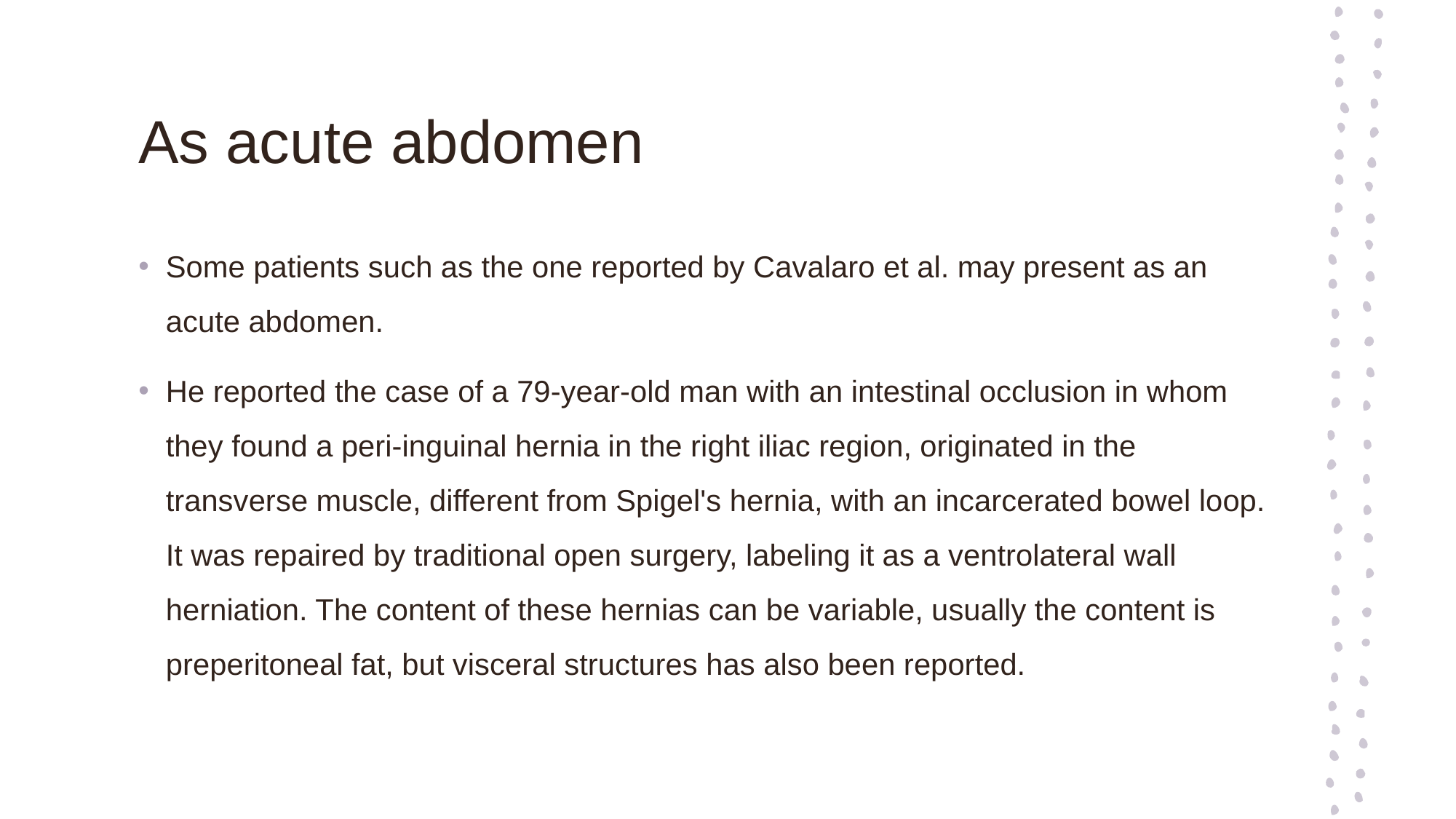

# As acute abdomen
Some patients such as the one reported by Cavalaro et al. may present as an acute abdomen.
He reported the case of a 79-year-old man with an intestinal occlusion in whom they found a peri-inguinal hernia in the right iliac region, originated in the transverse muscle, different from Spigel's hernia, with an incarcerated bowel loop. It was repaired by traditional open surgery, labeling it as a ventrolateral wall herniation. The content of these hernias can be variable, usually the content is preperitoneal fat, but visceral structures has also been reported.